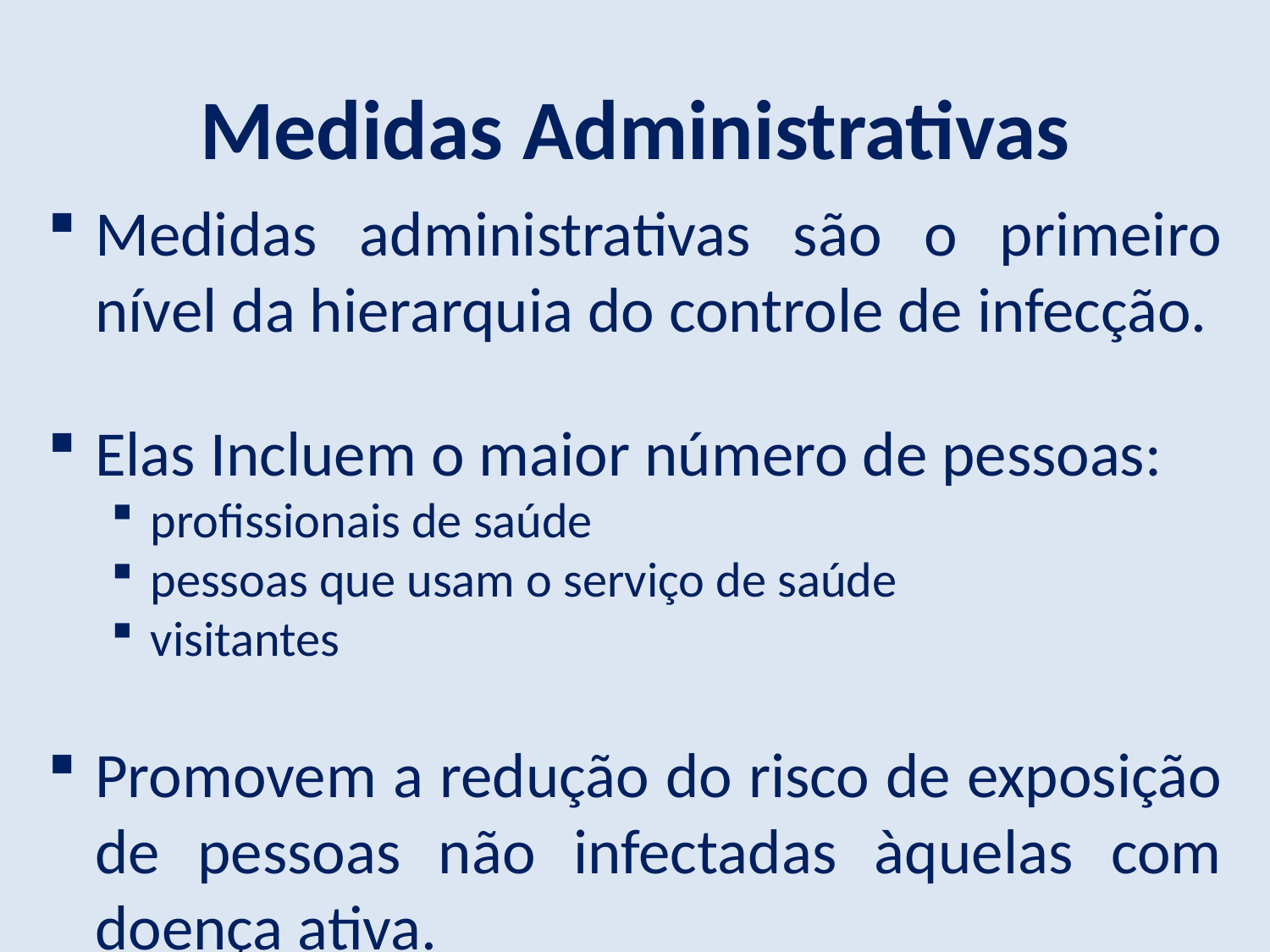

Medidas Administrativas
Medidas administrativas são o primeiro nível da hierarquia do controle de infecção.

Elas Incluem o maior número de pessoas:
profissionais de saúde
pessoas que usam o serviço de saúde
visitantes

Promovem a redução do risco de exposição de pessoas não infectadas àquelas com doença ativa.